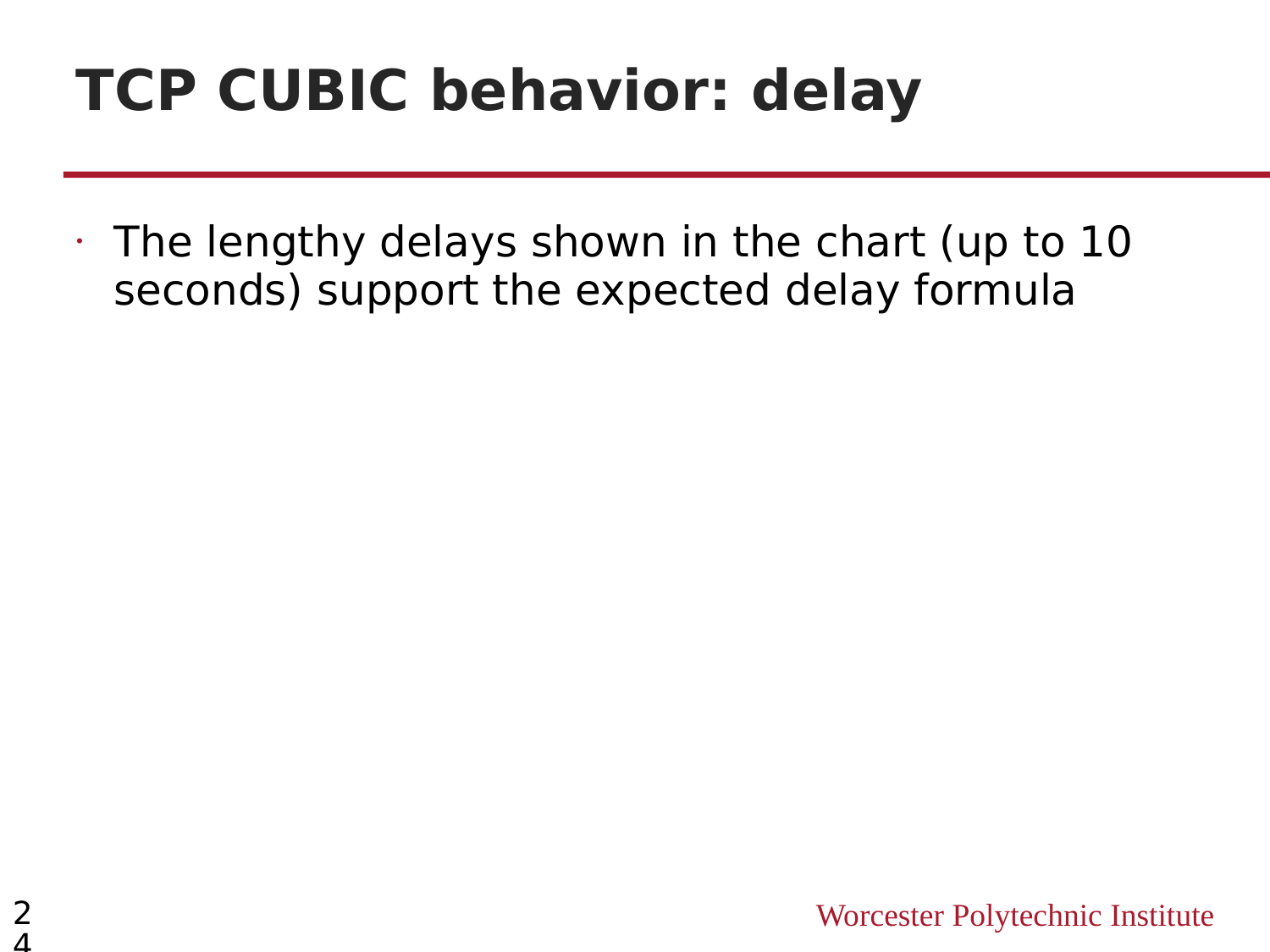

TCP CUBIC behavior: delay
The lengthy delays shown in the chart (up to 10 seconds) support the expected delay formula
24